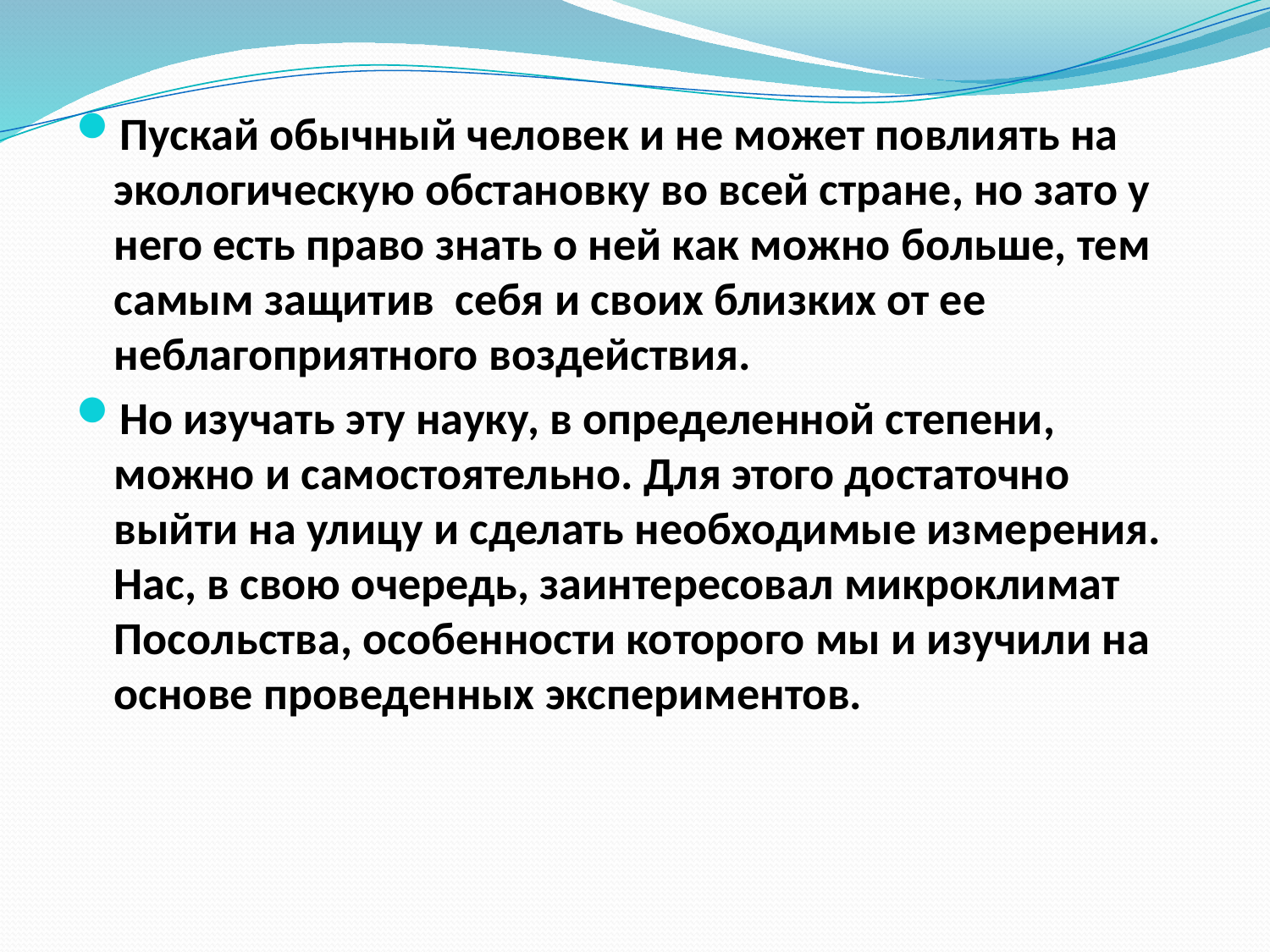

#
Пускай обычный человек и не может повлиять на экологическую обстановку во всей стране, но зато у него есть право знать о ней как можно больше, тем самым защитив  себя и своих близких от ее неблагоприятного воздействия.
Но изучать эту науку, в определенной степени, можно и самостоятельно. Для этого достаточно выйти на улицу и сделать необходимые измерения. Нас, в свою очередь, заинтересовал микроклимат Посольства, особенности которого мы и изучили на основе проведенных экспериментов.